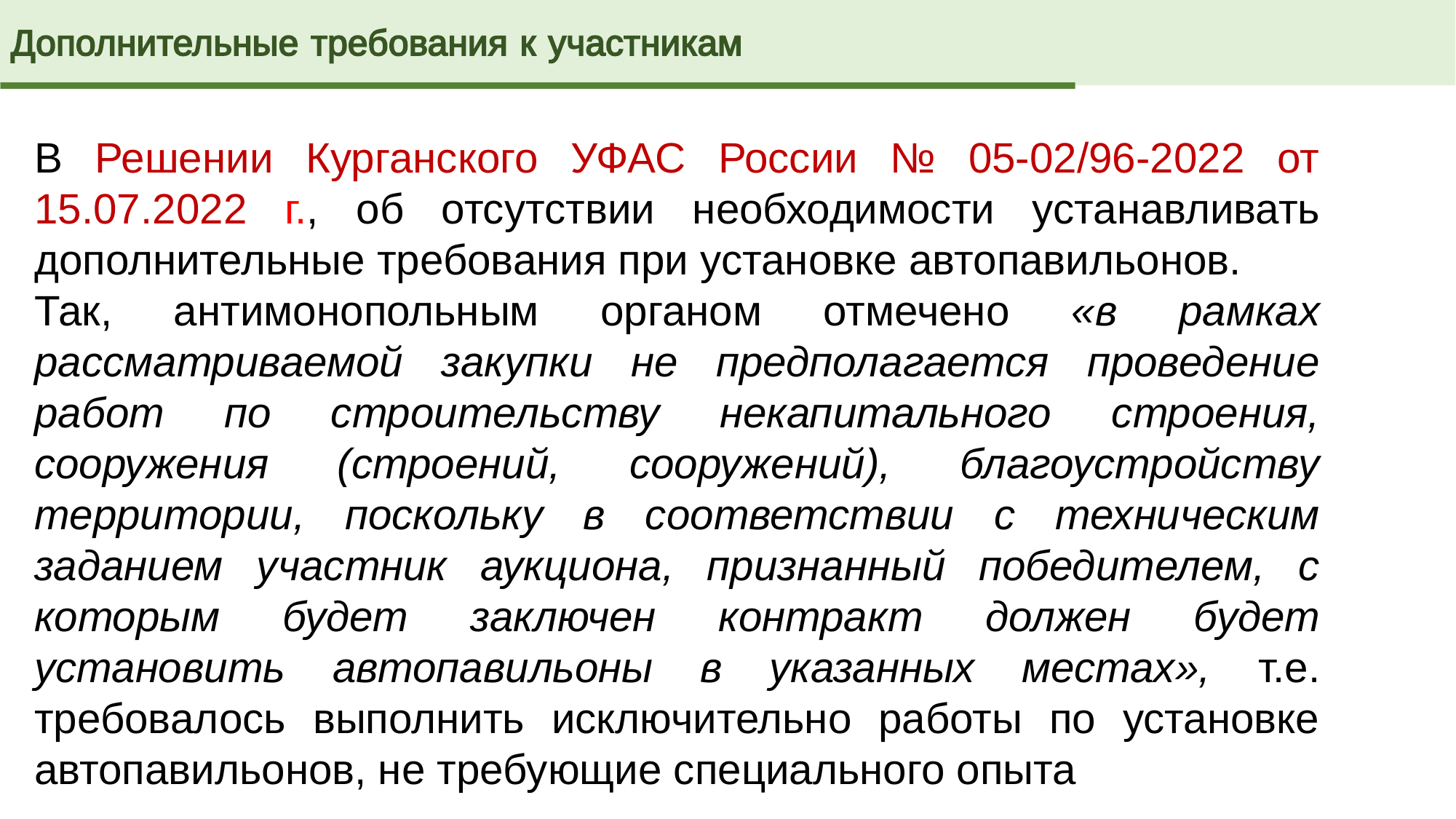

Дополнительные требования к участникам
В Решении Курганского УФАС России № 05-02/96-2022 от 15.07.2022 г., об отсутствии необходимости устанавливать дополнительные требования при установке автопавильонов.
Так, антимонопольным органом отмечено «в рамках рассматриваемой закупки не предполагается проведение работ по строительству некапитального строения, сооружения (строений, сооружений), благоустройству территории, поскольку в соответствии с техническим заданием участник аукциона, признанный победителем, с которым будет заключен контракт должен будет установить автопавильоны в указанных местах», т.е. требовалось выполнить исключительно работы по установке автопавильонов, не требующие специального опыта